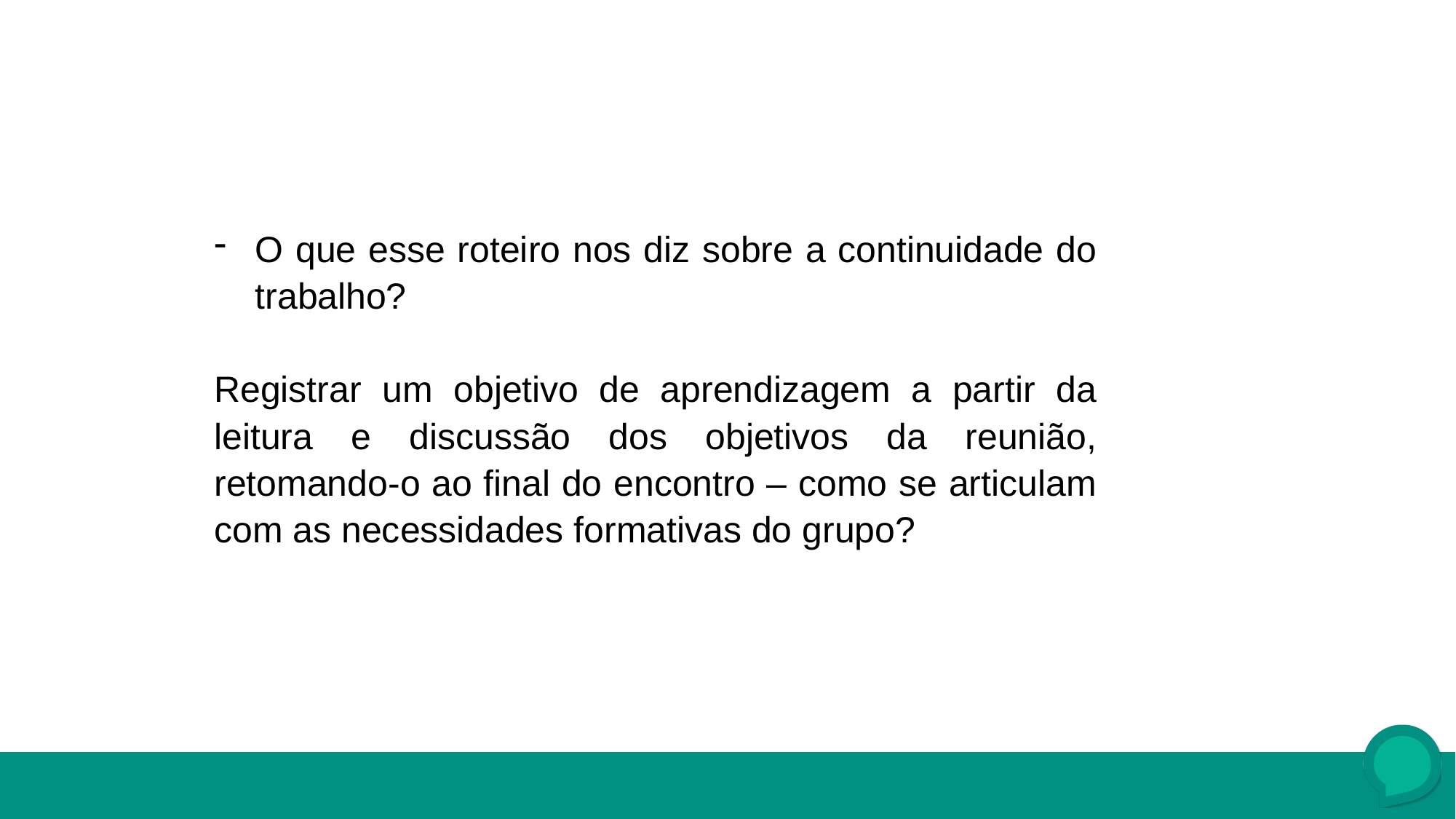

O que esse roteiro nos diz sobre a continuidade do trabalho?

Registrar um objetivo de aprendizagem a partir da leitura e discussão dos objetivos da reunião, retomando-o ao final do encontro – como se articulam com as necessidades formativas do grupo?